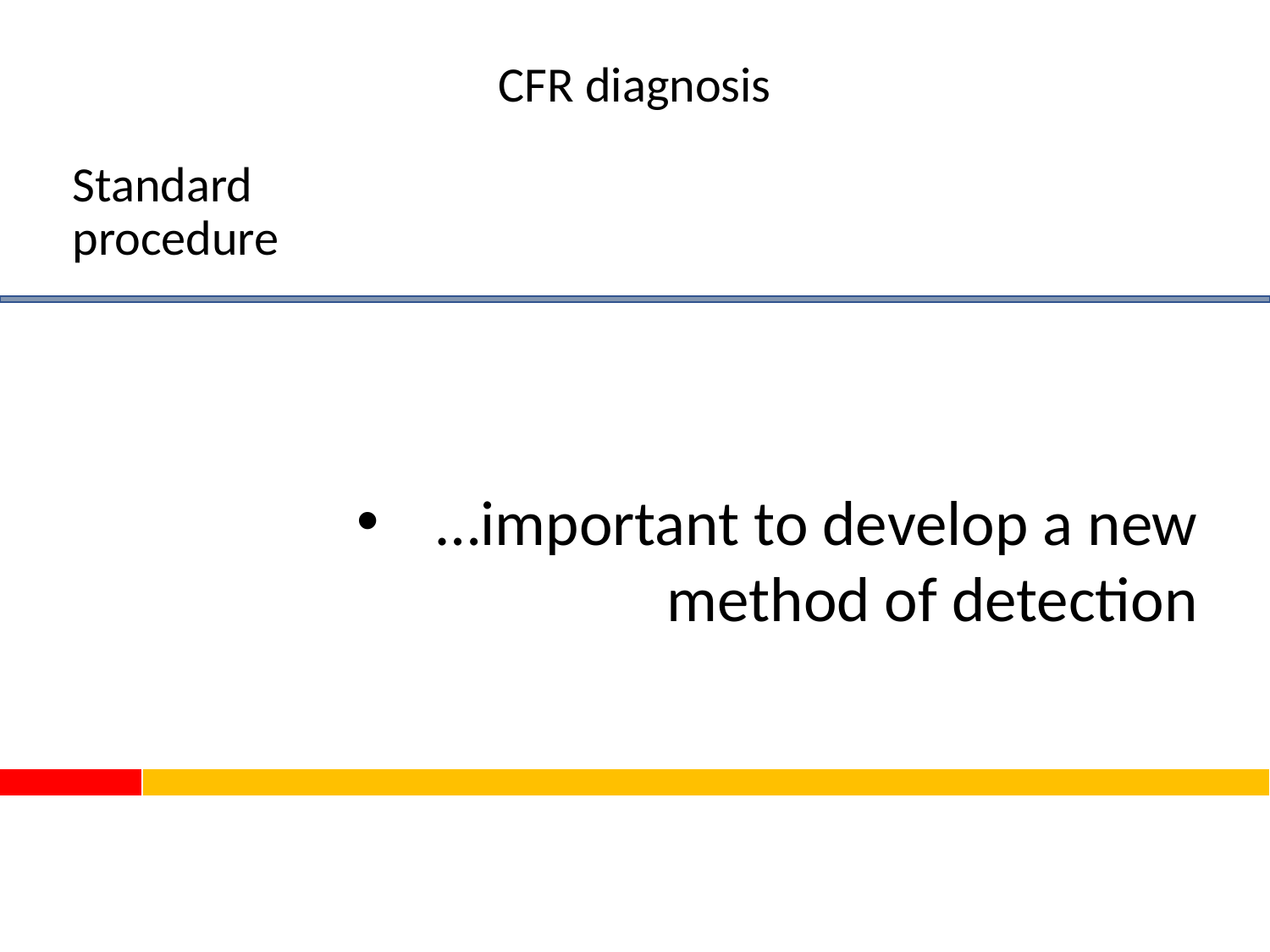

CFR diagnosis
Standard procedure

…important to develop a new method of detection